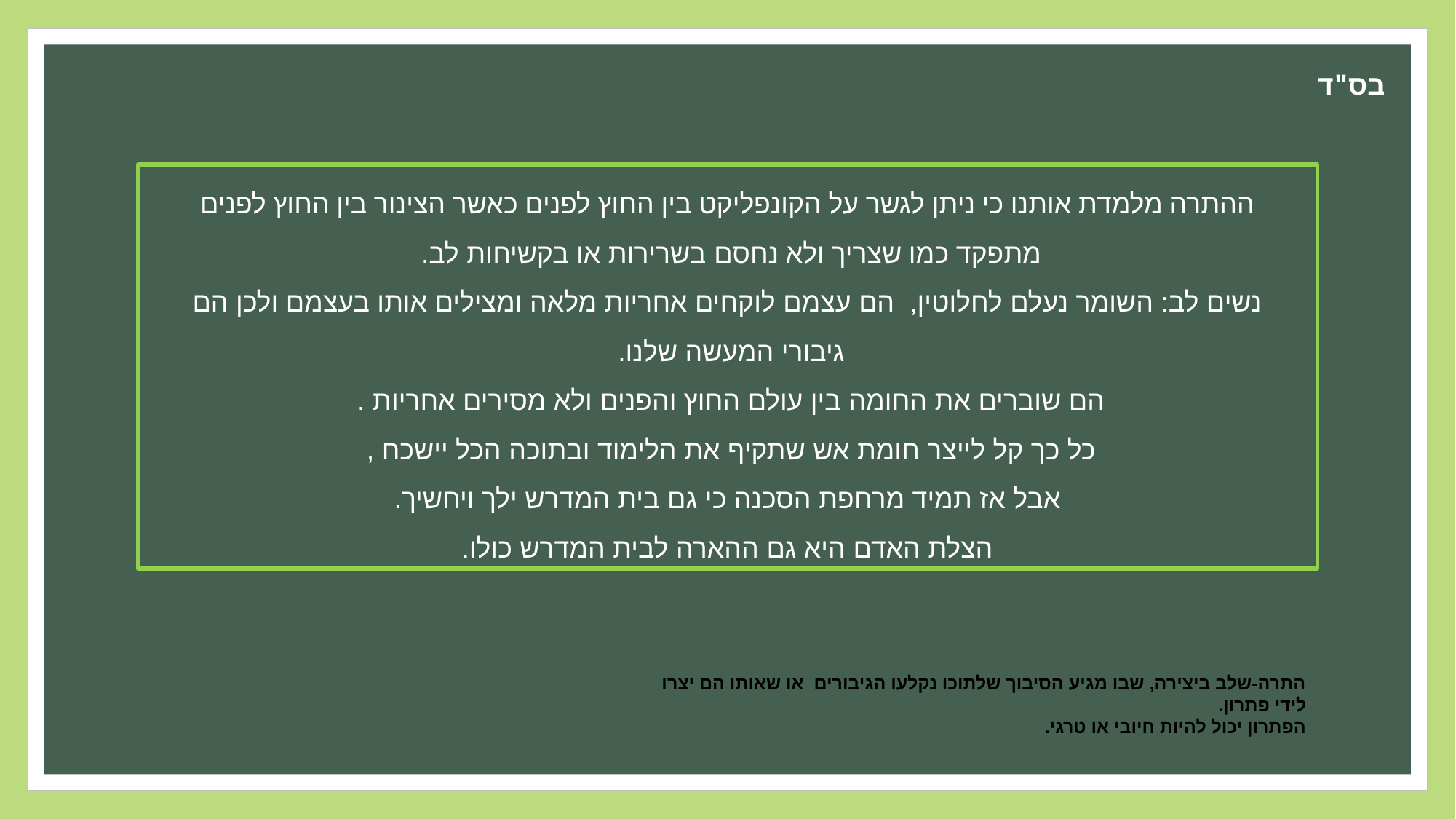

בס"ד
ההתרה מלמדת אותנו כי ניתן לגשר על הקונפליקט בין החוץ לפנים כאשר הצינור בין החוץ לפנים
מתפקד כמו שצריך ולא נחסם בשרירות או בקשיחות לב.
נשים לב: השומר נעלם לחלוטין,  הם עצמם לוקחים אחריות מלאה ומצילים אותו בעצמם ולכן הם
גיבורי המעשה שלנו.
הם שוברים את החומה בין עולם החוץ והפנים ולא מסירים אחריות .
כל כך קל לייצר חומת אש שתקיף את הלימוד ובתוכה הכל יישכח ,
אבל אז תמיד מרחפת הסכנה כי גם בית המדרש ילך ויחשיך.
הצלת האדם היא גם ההארה לבית המדרש כולו.
התרה-שלב ביצירה, שבו מגיע הסיבוך שלתוכו נקלעו הגיבורים  או שאותו הם יצרו לידי פתרון.
הפתרון יכול להיות חיובי או טרגי.